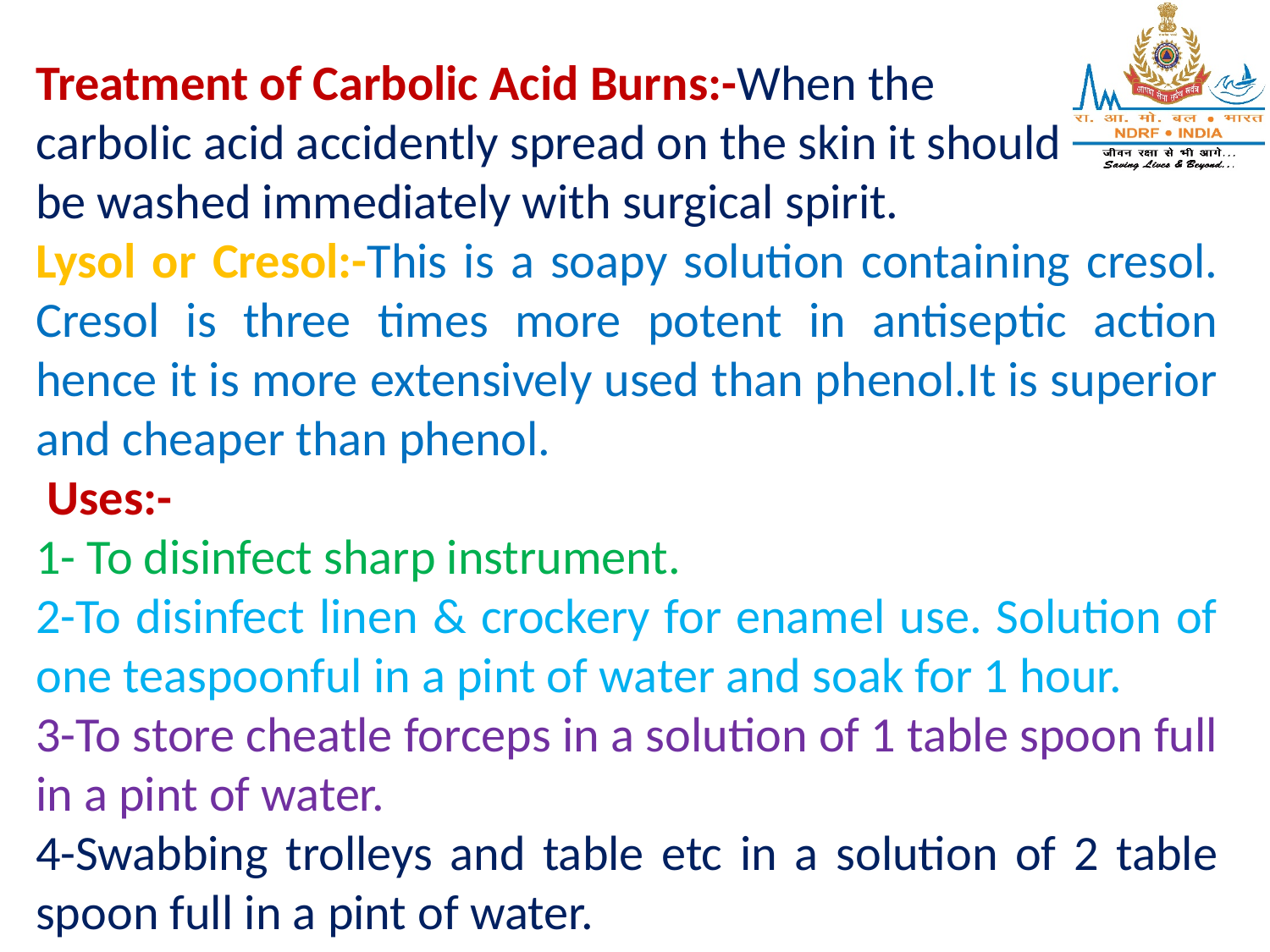

Treatment of Carbolic Acid Burns:-When the
carbolic acid accidently spread on the skin it should
be washed immediately with surgical spirit.
Lysol or Cresol:-This is a soapy solution containing cresol. Cresol is three times more potent in antiseptic action hence it is more extensively used than phenol.It is superior and cheaper than phenol.
 Uses:-
1- To disinfect sharp instrument.
2-To disinfect linen & crockery for enamel use. Solution of one teaspoonful in a pint of water and soak for 1 hour.
3-To store cheatle forceps in a solution of 1 table spoon full in a pint of water.
4-Swabbing trolleys and table etc in a solution of 2 table spoon full in a pint of water.